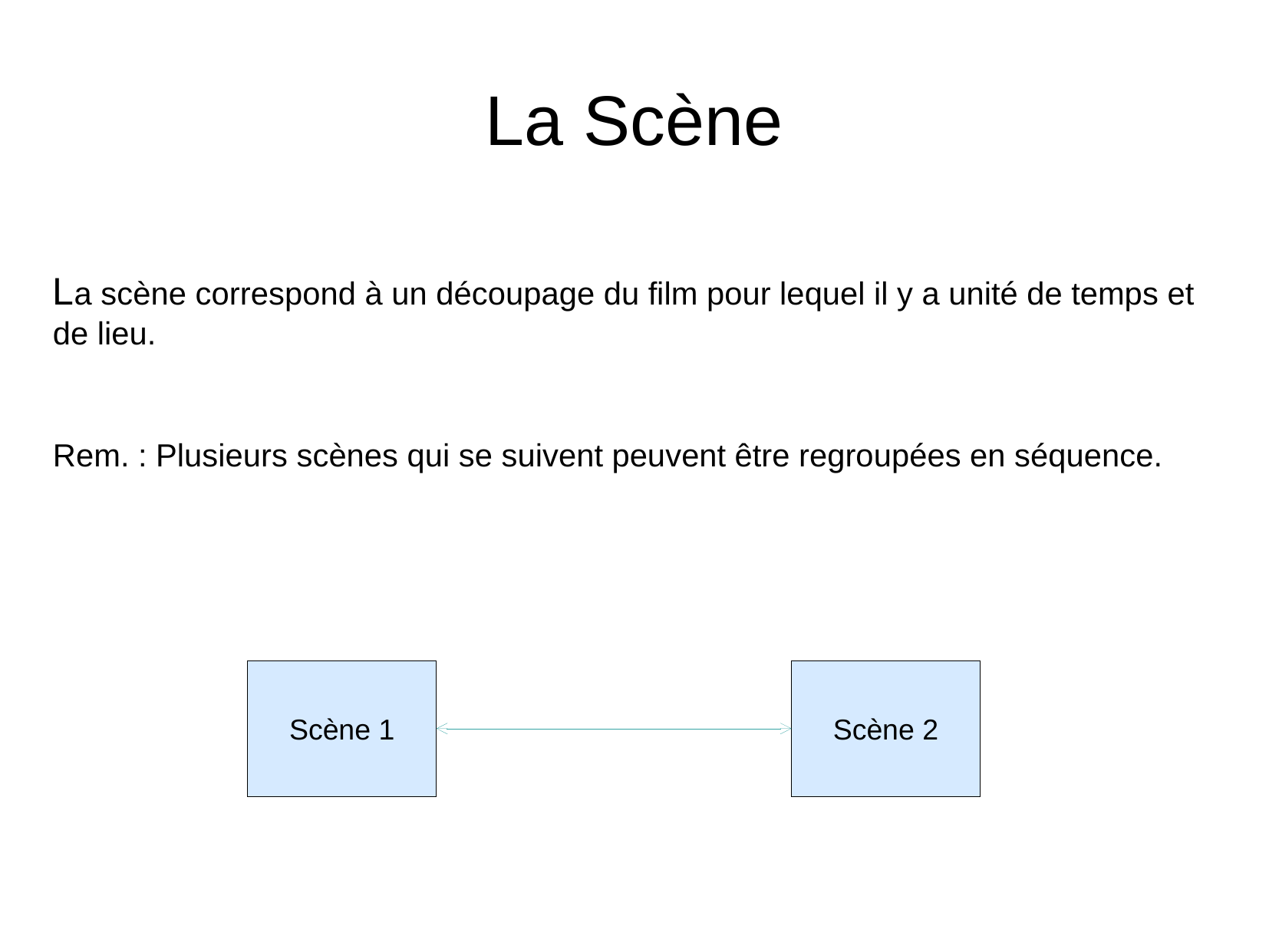

La Scène
La scène correspond à un découpage du film pour lequel il y a unité de temps et de lieu.

Rem. : Plusieurs scènes qui se suivent peuvent être regroupées en séquence.
Scène 1
Scène 2